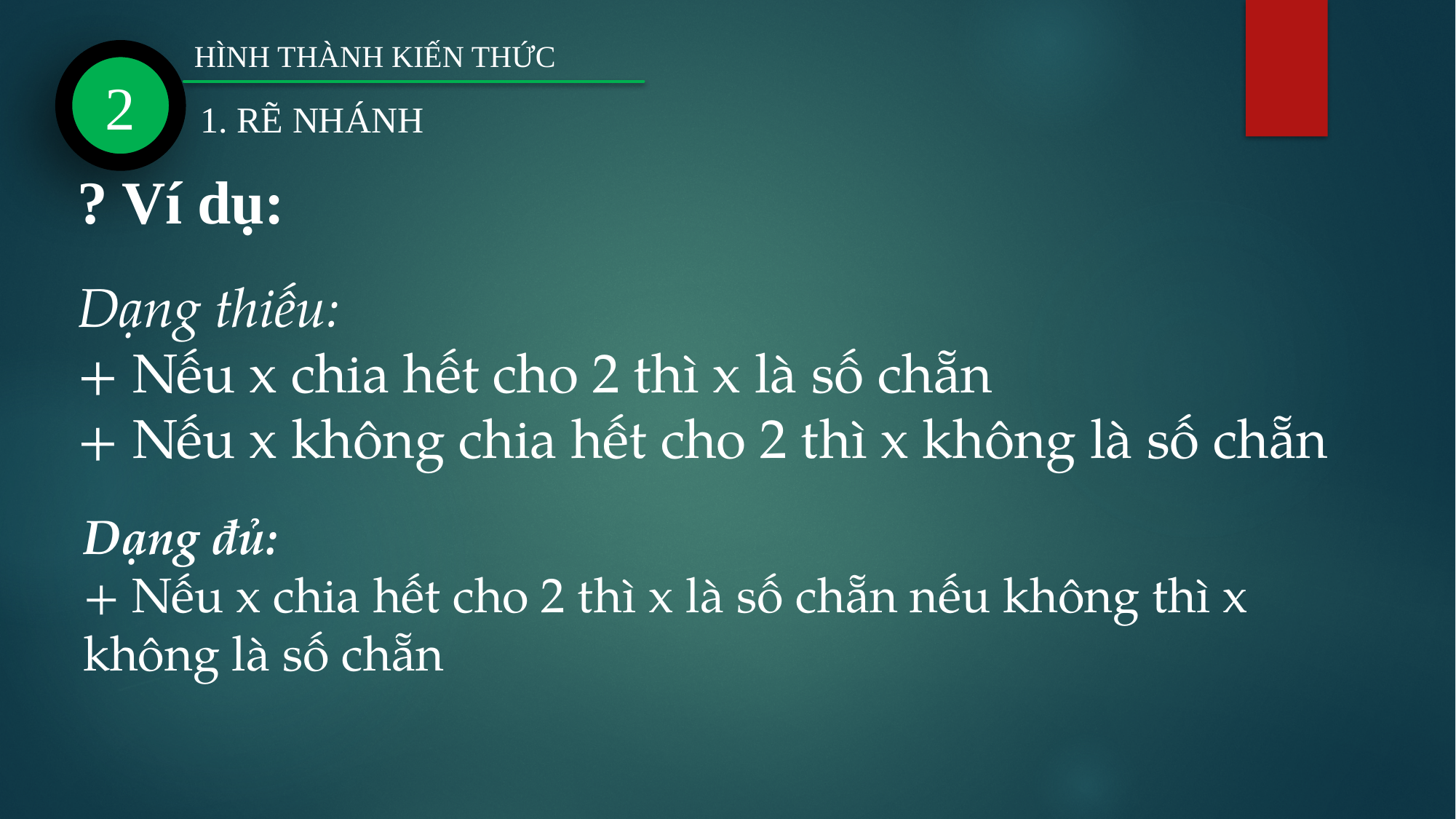

HÌNH THÀNH KIẾN THỨC

2
1. RẼ NHÁNH
? Ví dụ:
Dạng thiếu:
+ Nếu x chia hết cho 2 thì x là số chẵn
+ Nếu x không chia hết cho 2 thì x không là số chẵn
# Dạng đủ: + Nếu x chia hết cho 2 thì x là số chẵn nếu không thì x không là số chẵn